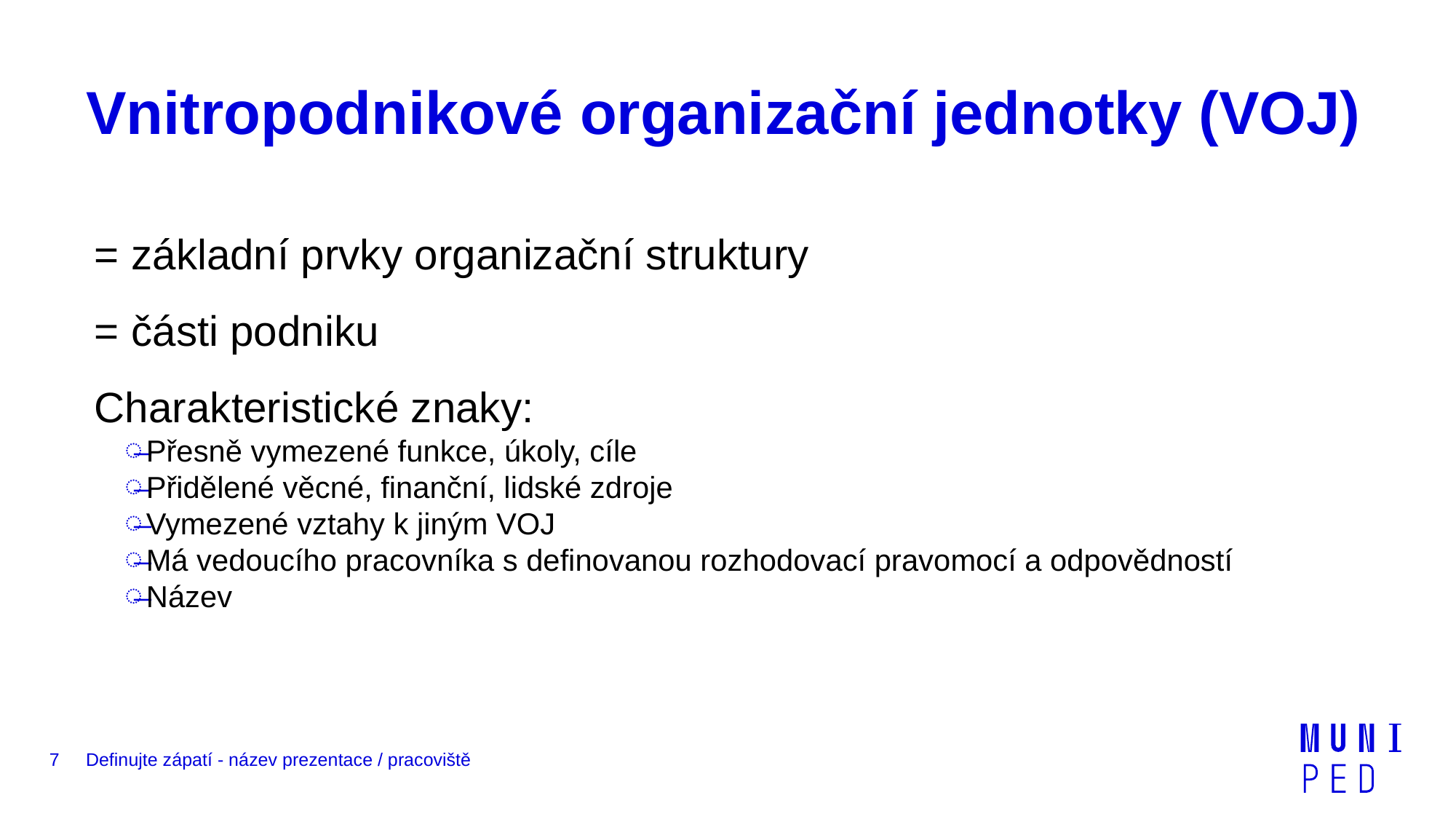

# Vnitropodnikové organizační jednotky (VOJ)
= základní prvky organizační struktury
= části podniku
Charakteristické znaky:
Přesně vymezené funkce, úkoly, cíle
Přidělené věcné, finanční, lidské zdroje
Vymezené vztahy k jiným VOJ
Má vedoucího pracovníka s definovanou rozhodovací pravomocí a odpovědností
Název

7
Definujte zápatí - název prezentace / pracoviště